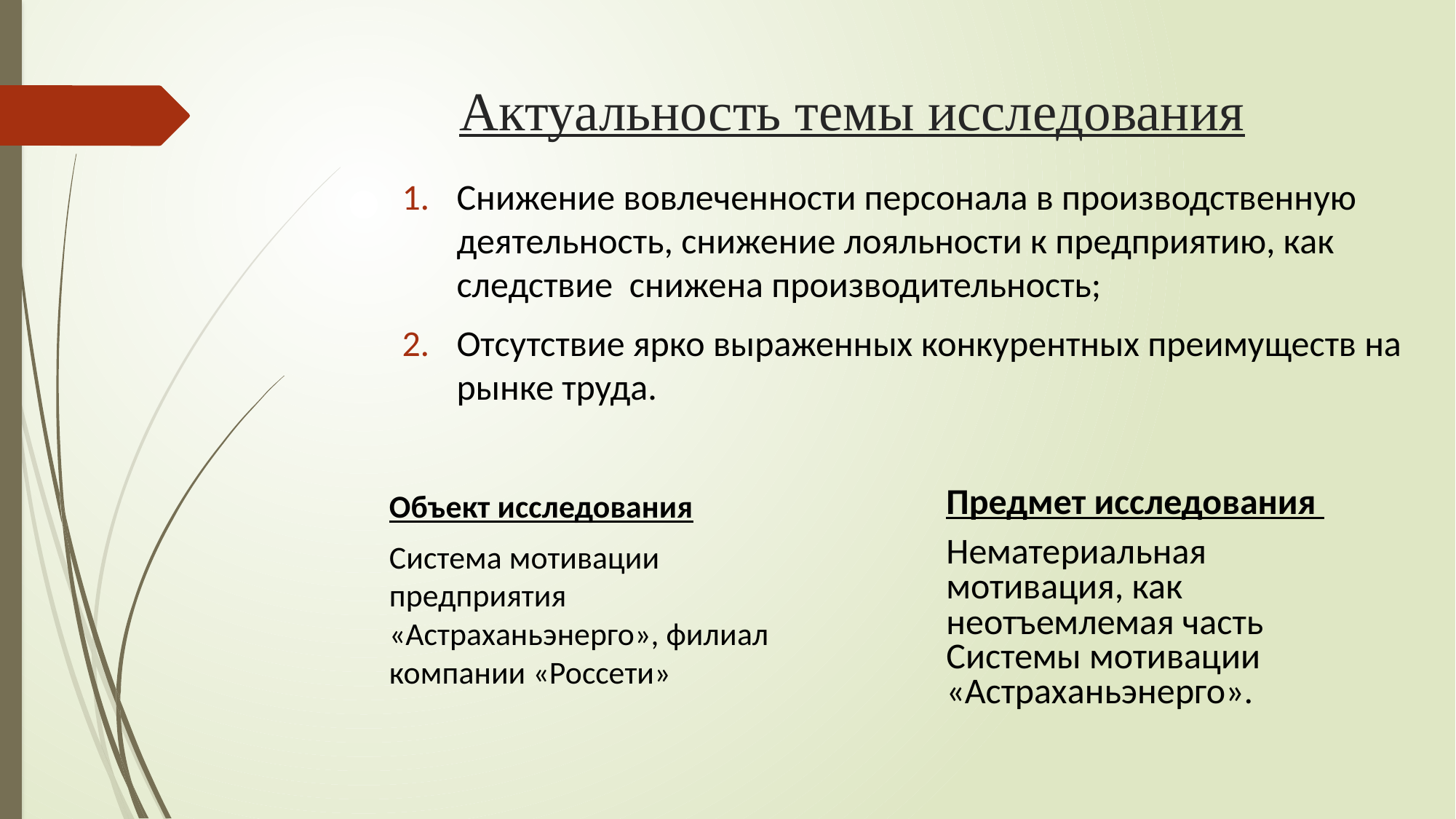

# Актуальность темы исследования
Снижение вовлеченности персонала в производственную деятельность, снижение лояльности к предприятию, как следствие  снижена производительность;
Отсутствие ярко выраженных конкурентных преимуществ на рынке труда.

Объект исследования
Система мотивации предприятия «Астраханьэнерго», филиал компании «Россети»

Предмет исследования
Нематериальная мотивация, как неотъемлемая часть Системы мотивации «Астраханьэнерго».